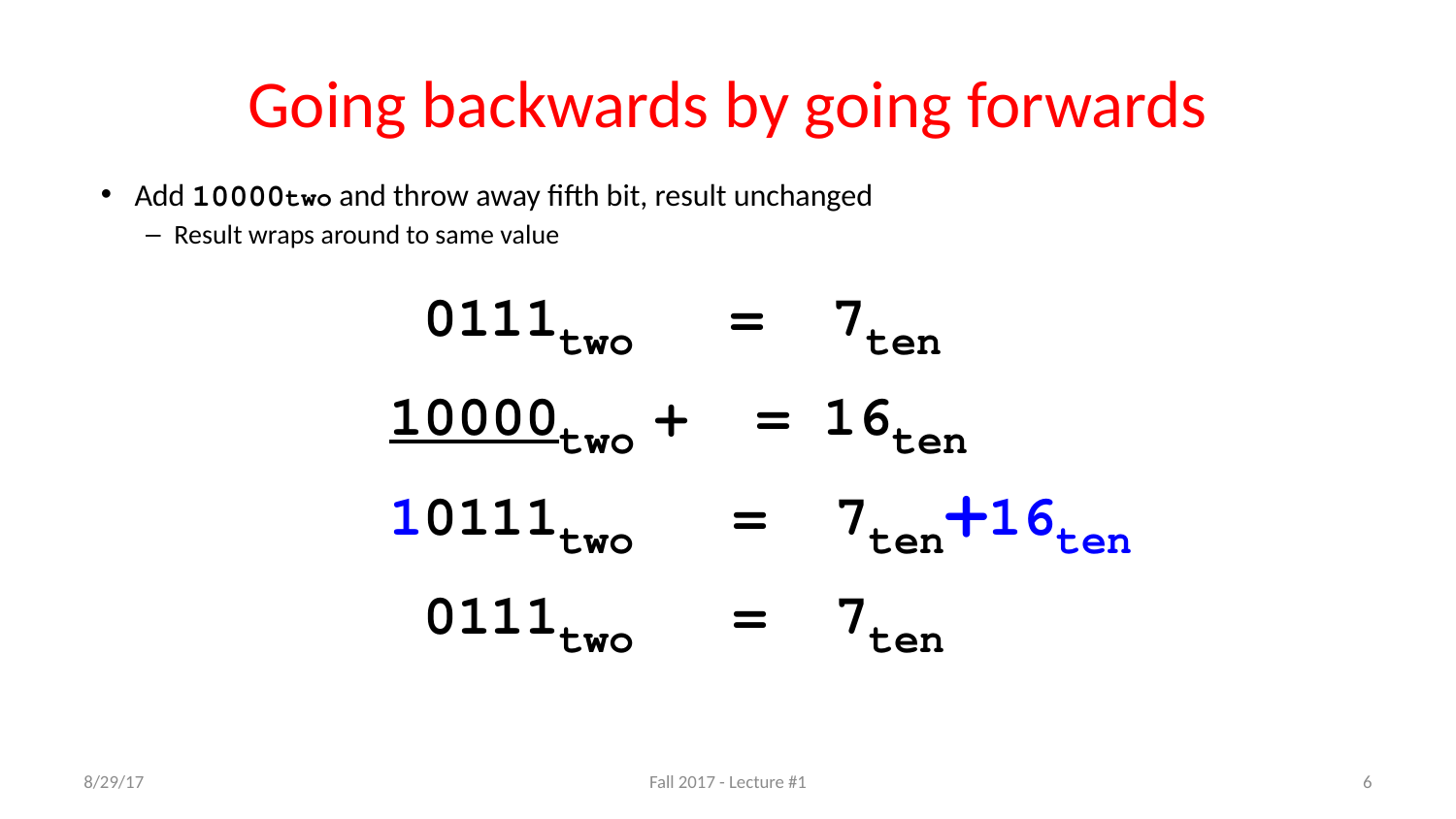

# Going backwards by going forwards
Add 10000two and throw away fifth bit, result unchanged
Result wraps around to same value

 0111two    =  7ten
10000two +  = 16ten
10111two     =  7ten+16ten
 0111two     =  7ten

8/29/17
Fall 2017 - Lecture #1
6